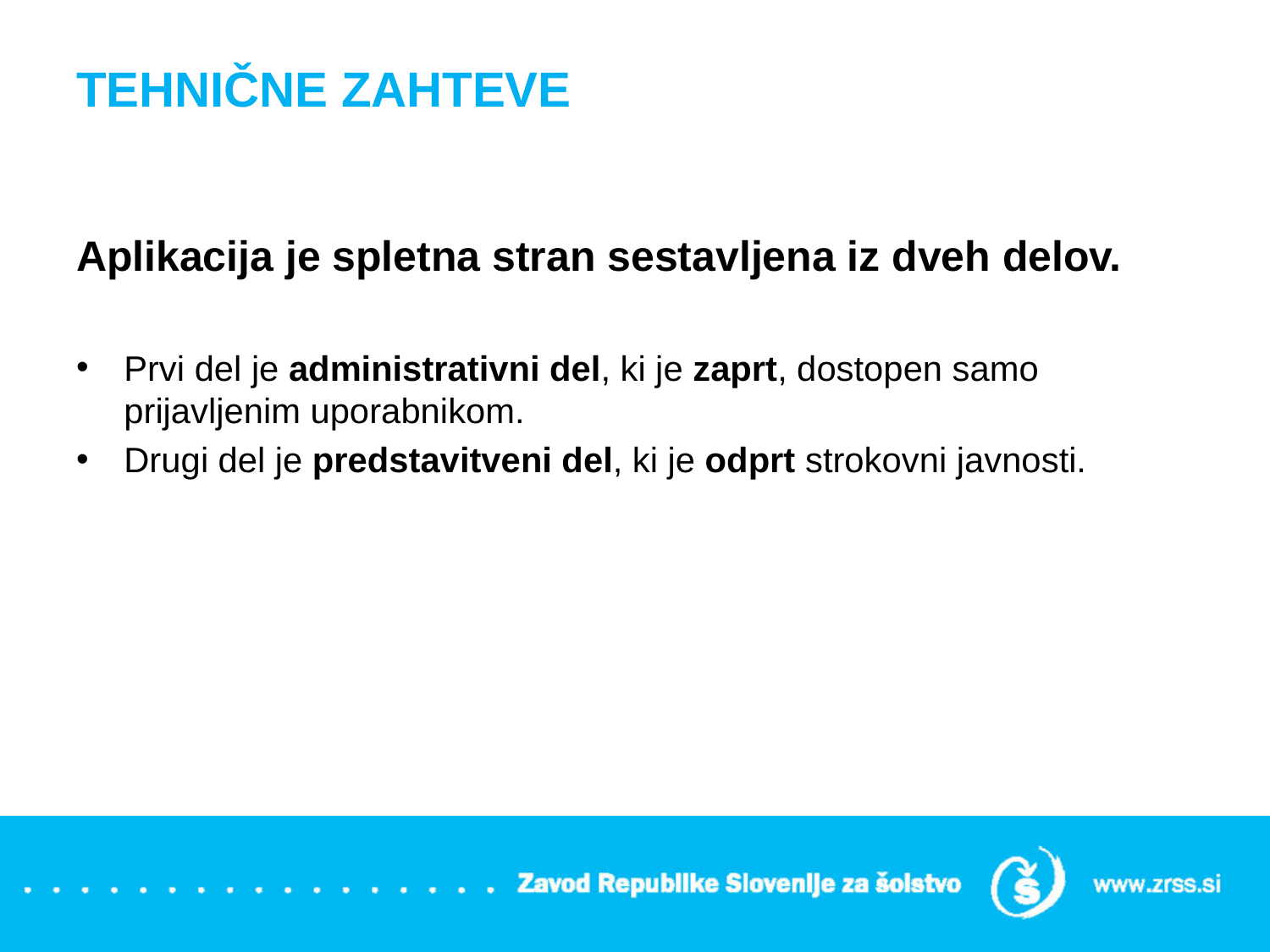

# TEHNIČNE ZAHTEVE
Aplikacija je spletna stran sestavljena iz dveh delov.

Prvi del je administrativni del, ki je zaprt, dostopen samo prijavljenim uporabnikom.
Drugi del je predstavitveni del, ki je odprt strokovni javnosti.